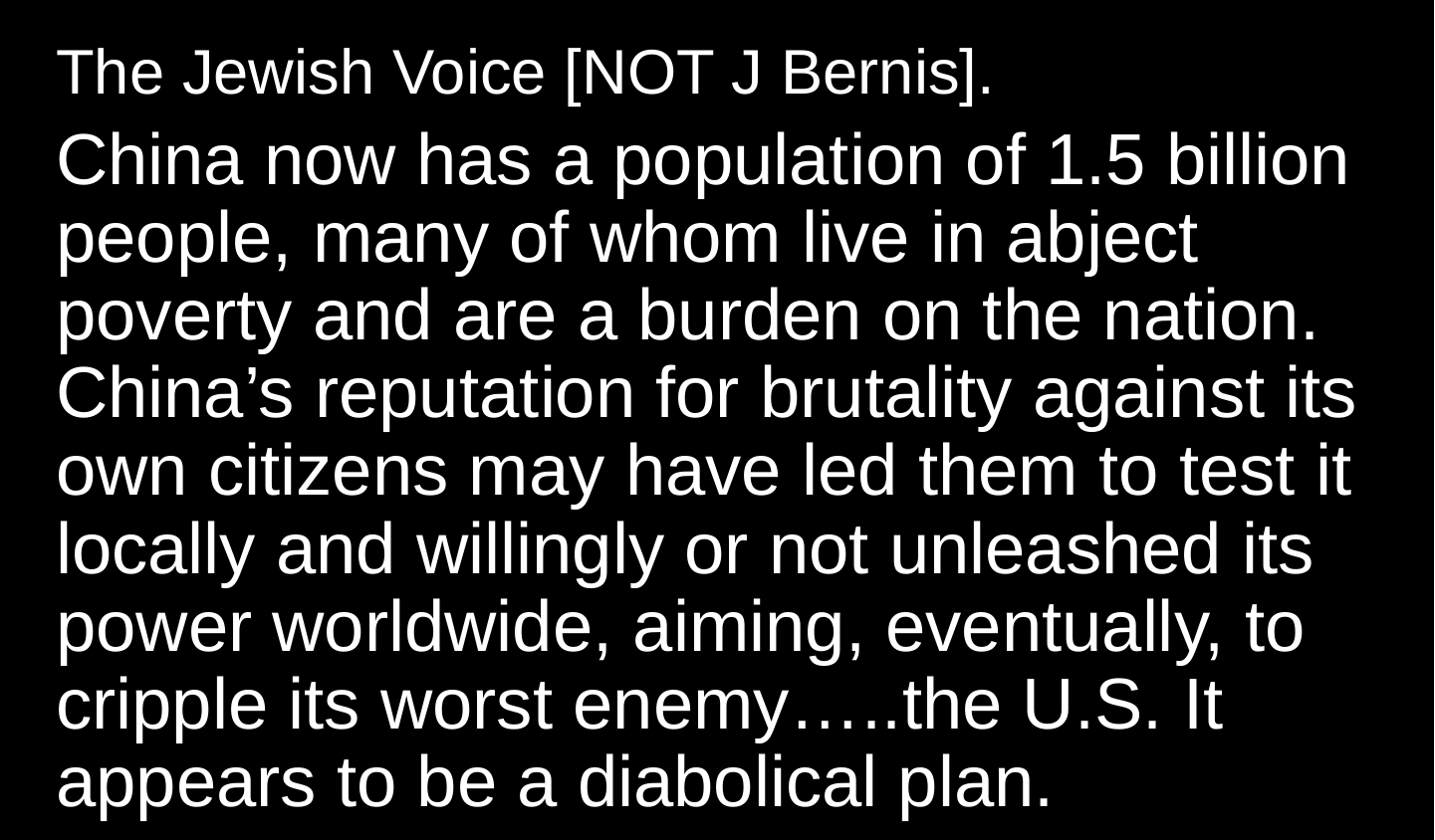

The Jewish Voice [NOT J Bernis].
China now has a population of 1.5 billion people, many of whom live in abject poverty and are a burden on the nation. China’s reputation for brutality against its own citizens may have led them to test it locally and willingly or not unleashed its power worldwide, aiming, eventually, to cripple its worst enemy…..the U.S. It appears to be a diabolical plan.